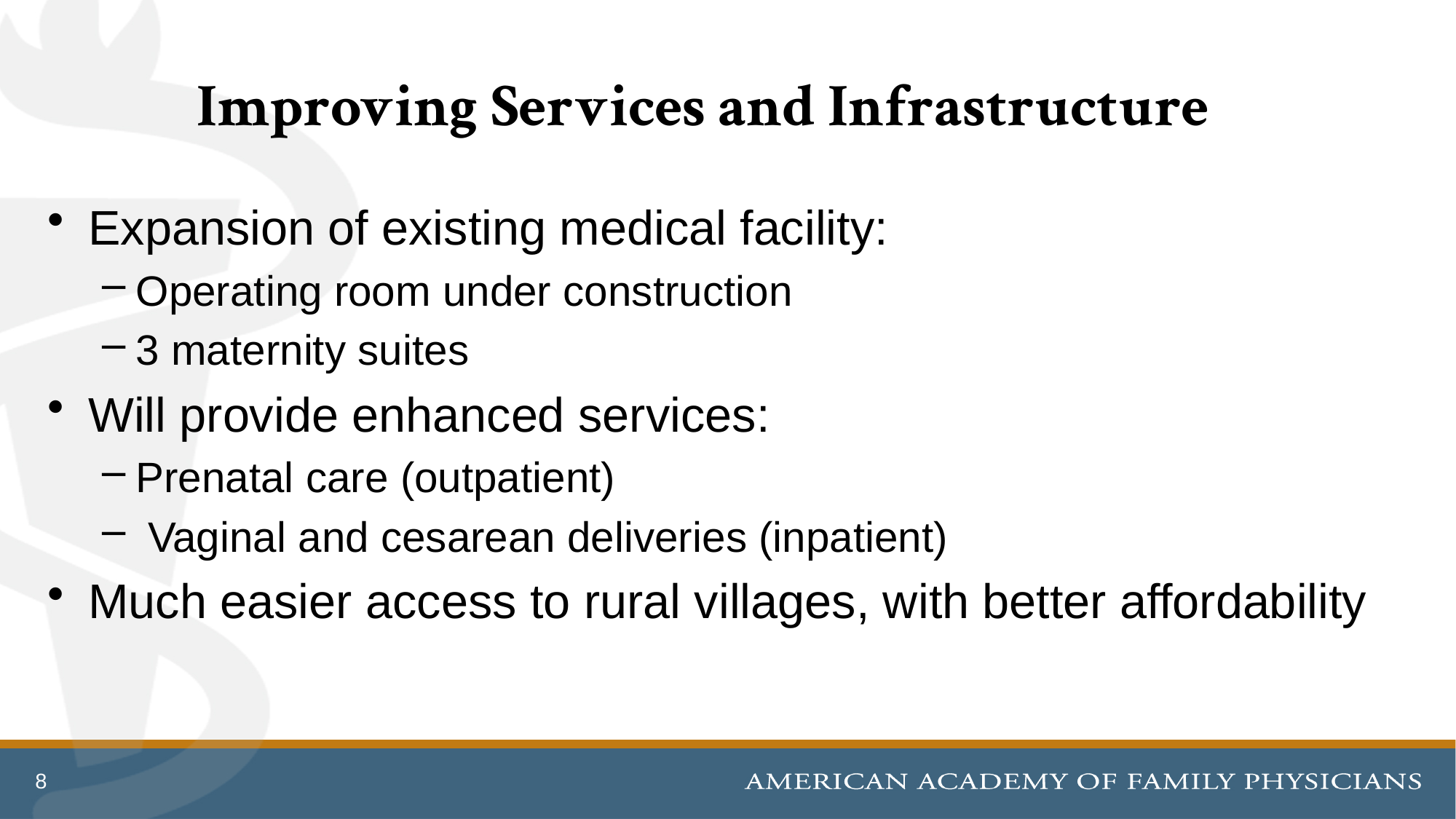

# Improving Services and Infrastructure
Expansion of existing medical facility:
Operating room under construction
3 maternity suites
Will provide enhanced services:
Prenatal care (outpatient)
 Vaginal and cesarean deliveries (inpatient)
Much easier access to rural villages, with better affordability
8